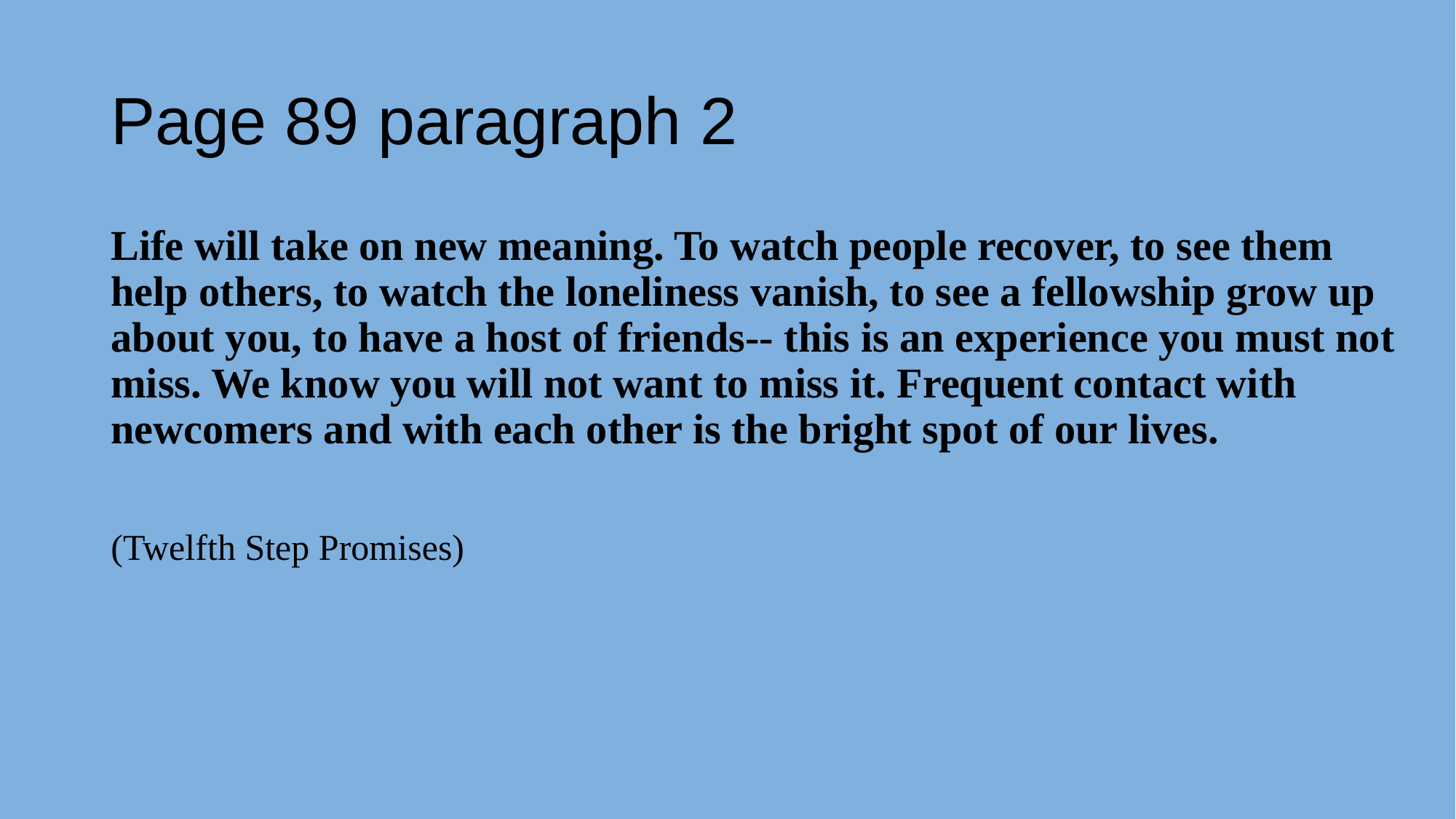

# Page 89 paragraph 2
Life will take on new meaning. To watch people recover, to see them help others, to watch the loneliness vanish, to see a fellowship grow up about you, to have a host of friends-- this is an experience you must not miss. We know you will not want to miss it. Frequent contact with newcomers and with each other is the bright spot of our lives.

(Twelfth Step Promises)